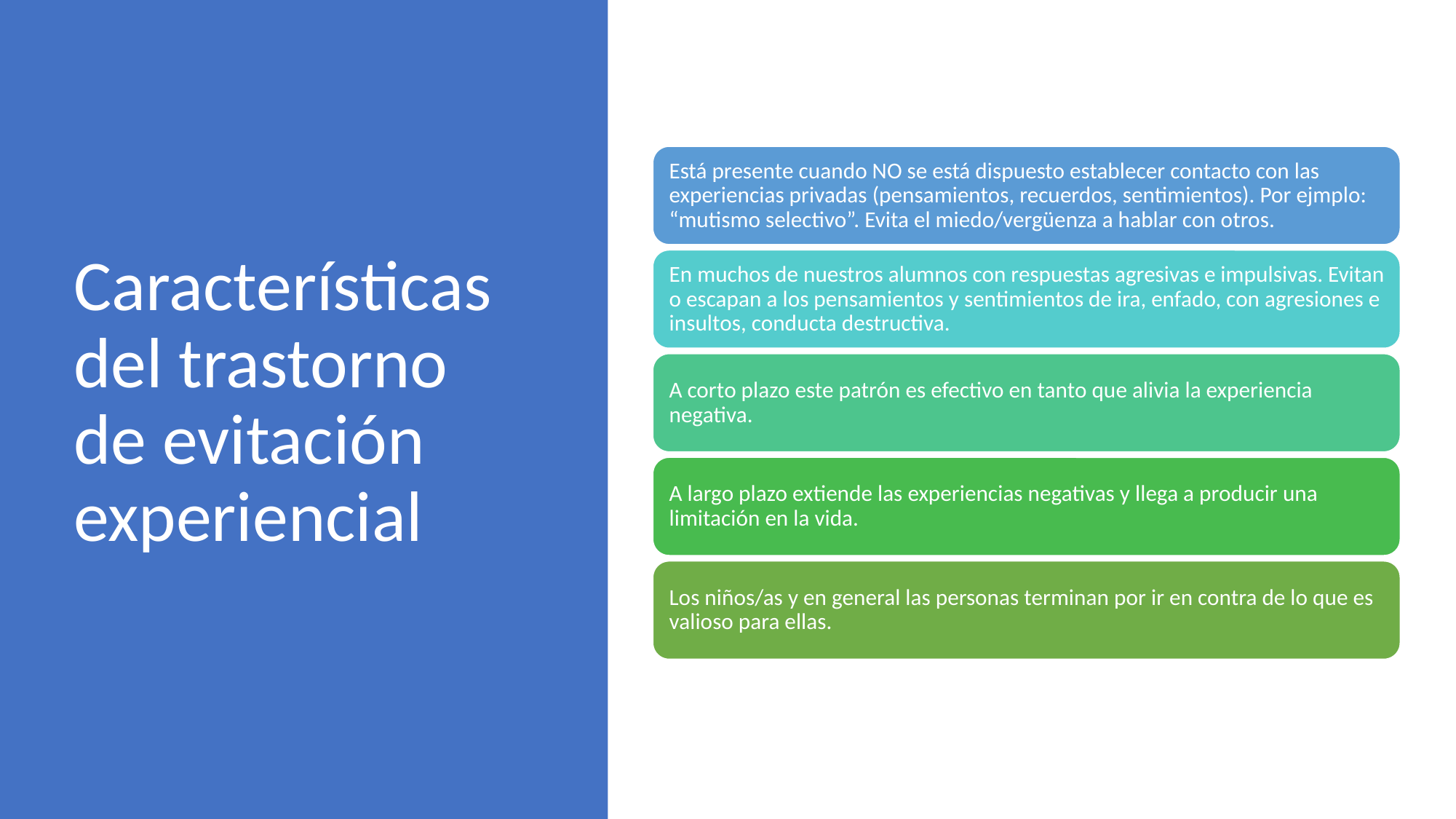

# Características del trastorno de evitación experiencial
Está presente cuando NO se está dispuesto establecer contacto con las experiencias privadas (pensamientos, recuerdos, sentimientos). Por ejmplo: “mutismo selectivo”. Evita el miedo/vergüenza a hablar con otros.
En muchos de nuestros alumnos con respuestas agresivas e impulsivas. Evitan o escapan a los pensamientos y sentimientos de ira, enfado, con agresiones e insultos, conducta destructiva.
A corto plazo este patrón es efectivo en tanto que alivia la experiencia negativa.
A largo plazo extiende las experiencias negativas y llega a producir una limitación en la vida.
Los niños/as y en general las personas terminan por ir en contra de lo que es valioso para ellas.